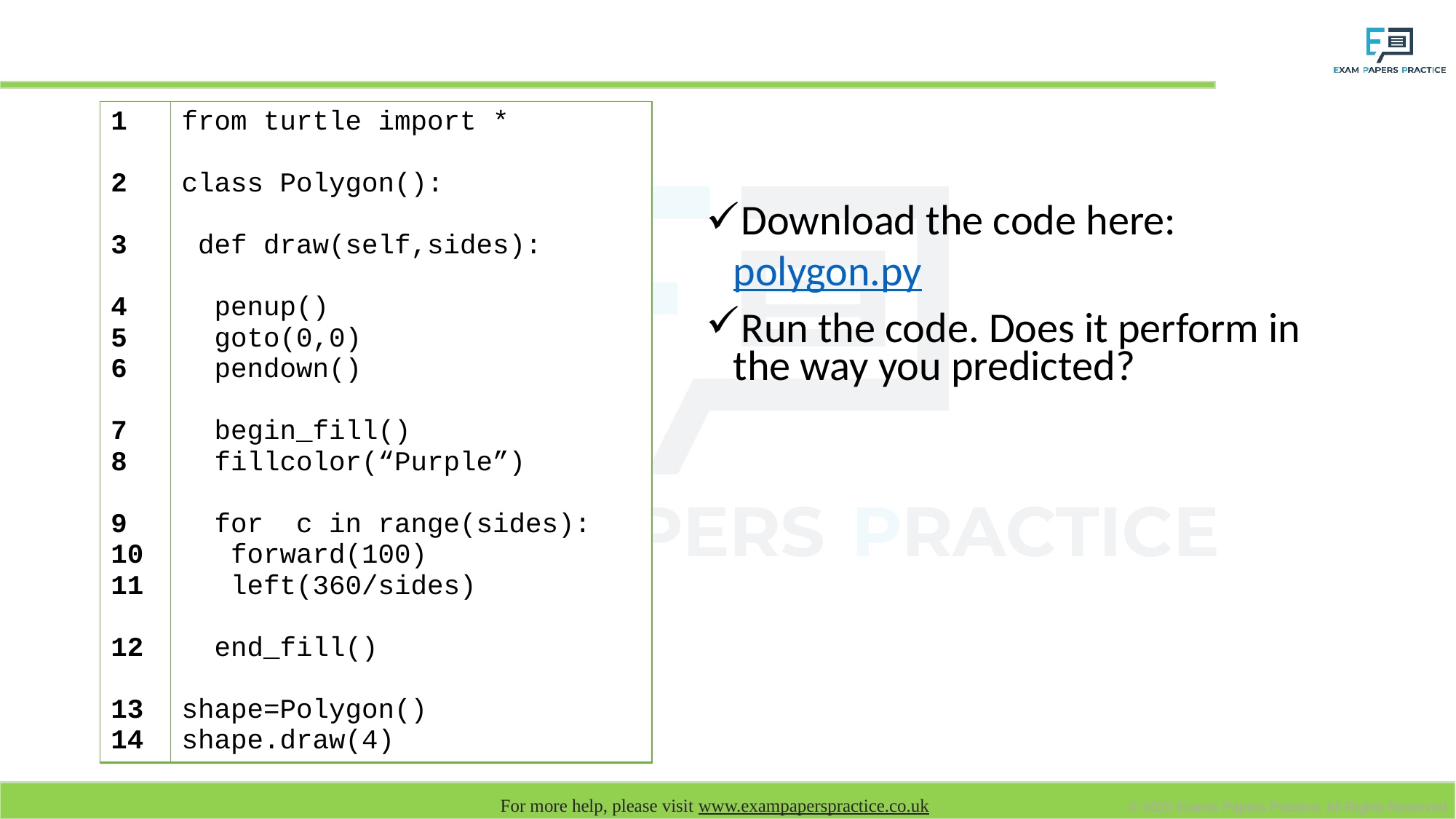

# Run the code
| 1 2 3 4 5 6 7 8 9 10 11 12 13 14 | from turtle import \* class Polygon(): def draw(self,sides): penup() goto(0,0) pendown() begin\_fill() fillcolor(“Purple”) for c in range(sides): forward(100) left(360/sides) end\_fill() shape=Polygon() shape.draw(4) |
| --- | --- |
Download the code here: polygon.py
Run the code. Does it perform in the way you predicted?